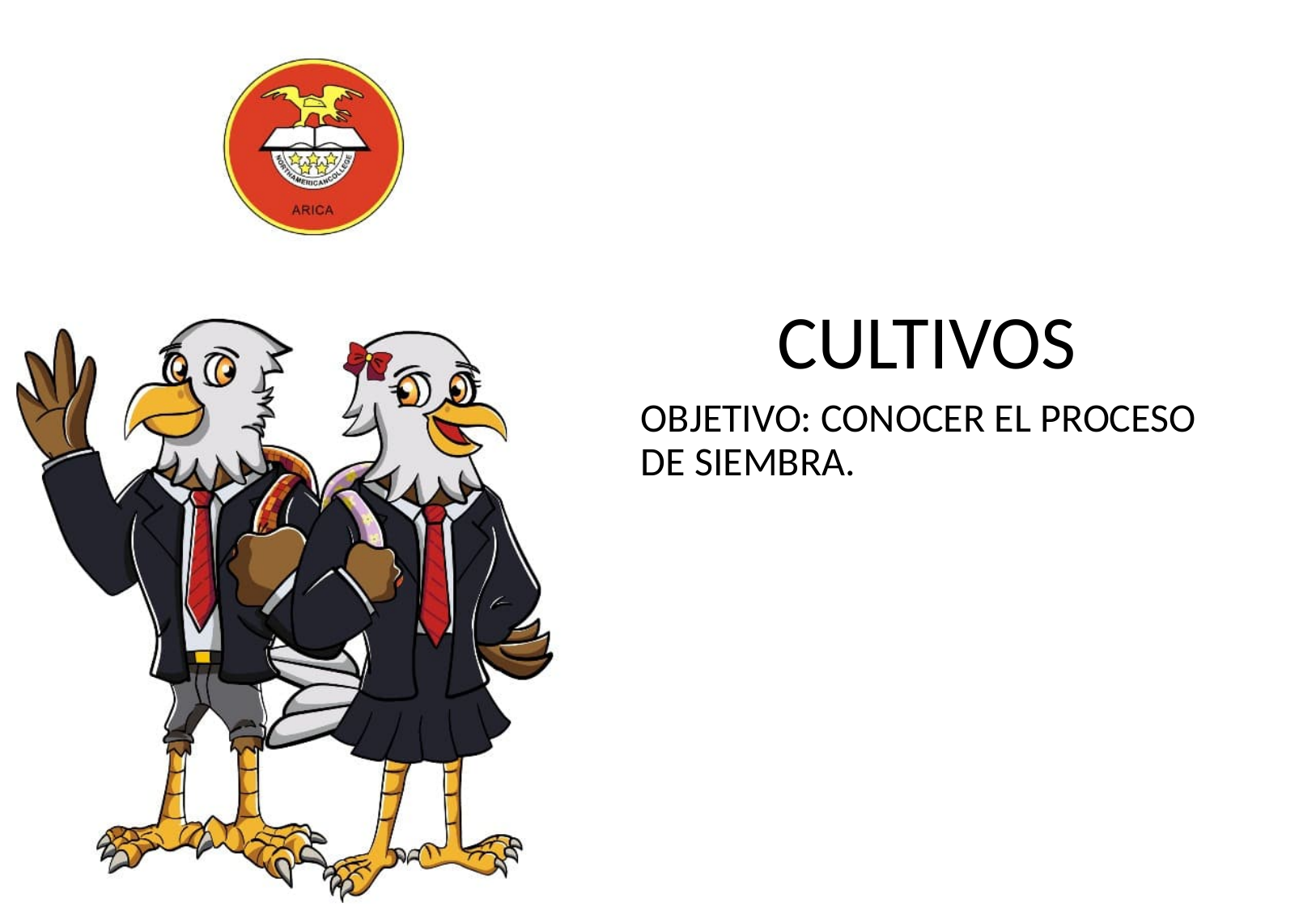

# CULTIVOS
OBJETIVO: CONOCER EL PROCESO DE SIEMBRA.